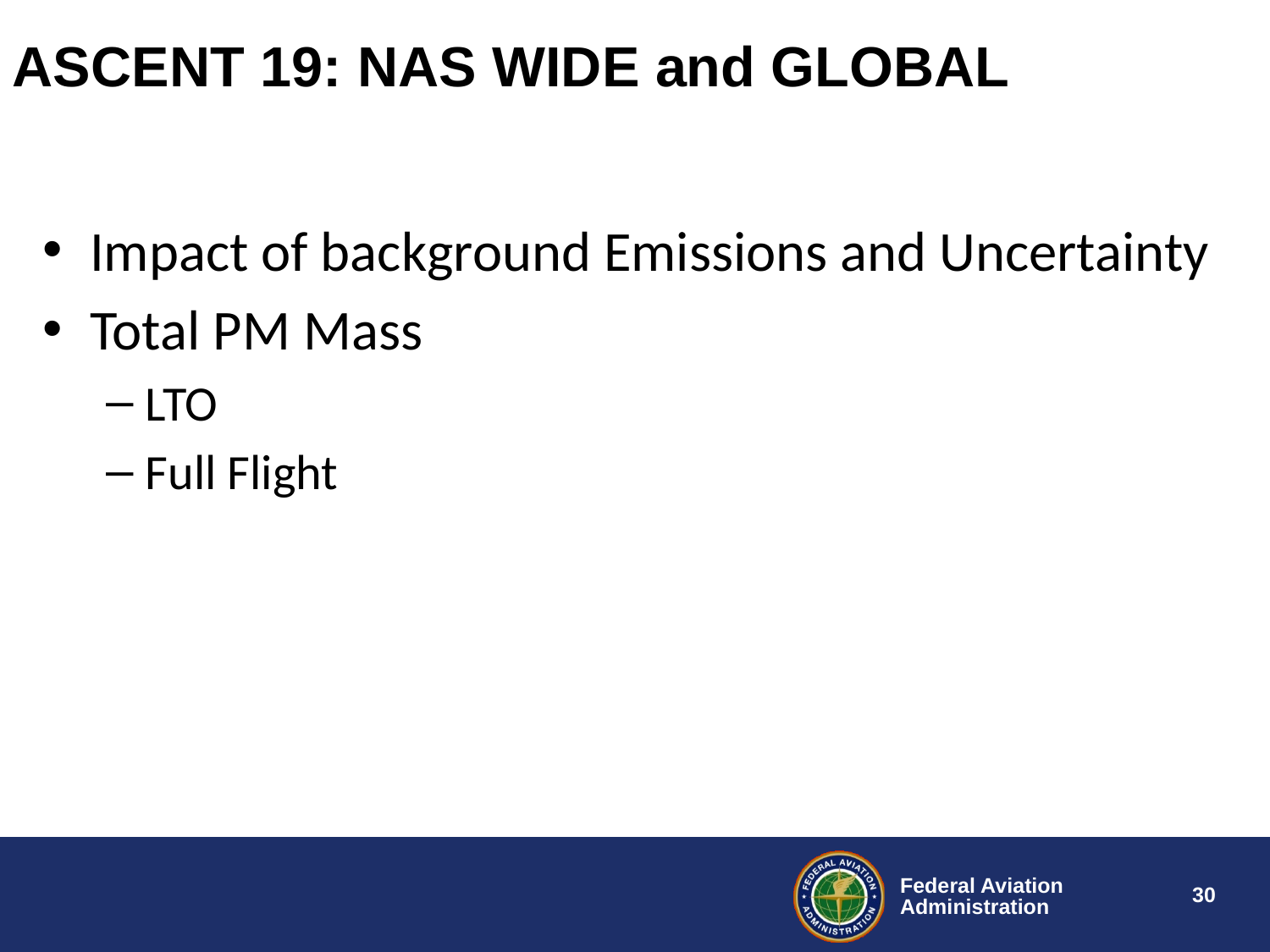

ASCENT 19: NAS WIDE and GLOBAL
Impact of background Emissions and Uncertainty
Total PM Mass
LTO
Full Flight